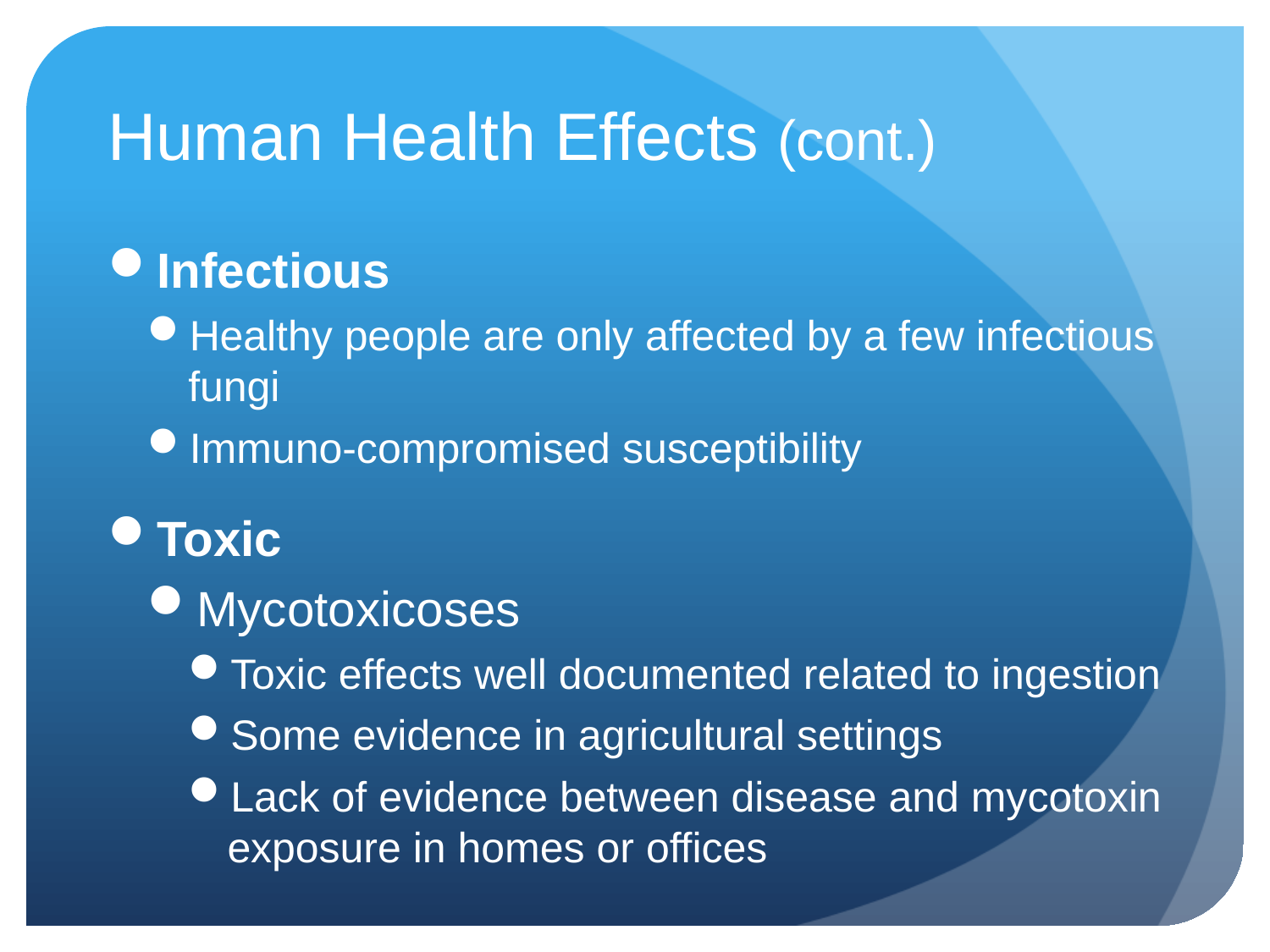

Human Health Effects (cont.)
Infectious
Healthy people are only affected by a few infectious fungi
Immuno-compromised susceptibility
Toxic
Mycotoxicoses
Toxic effects well documented related to ingestion
Some evidence in agricultural settings
Lack of evidence between disease and mycotoxin exposure in homes or offices